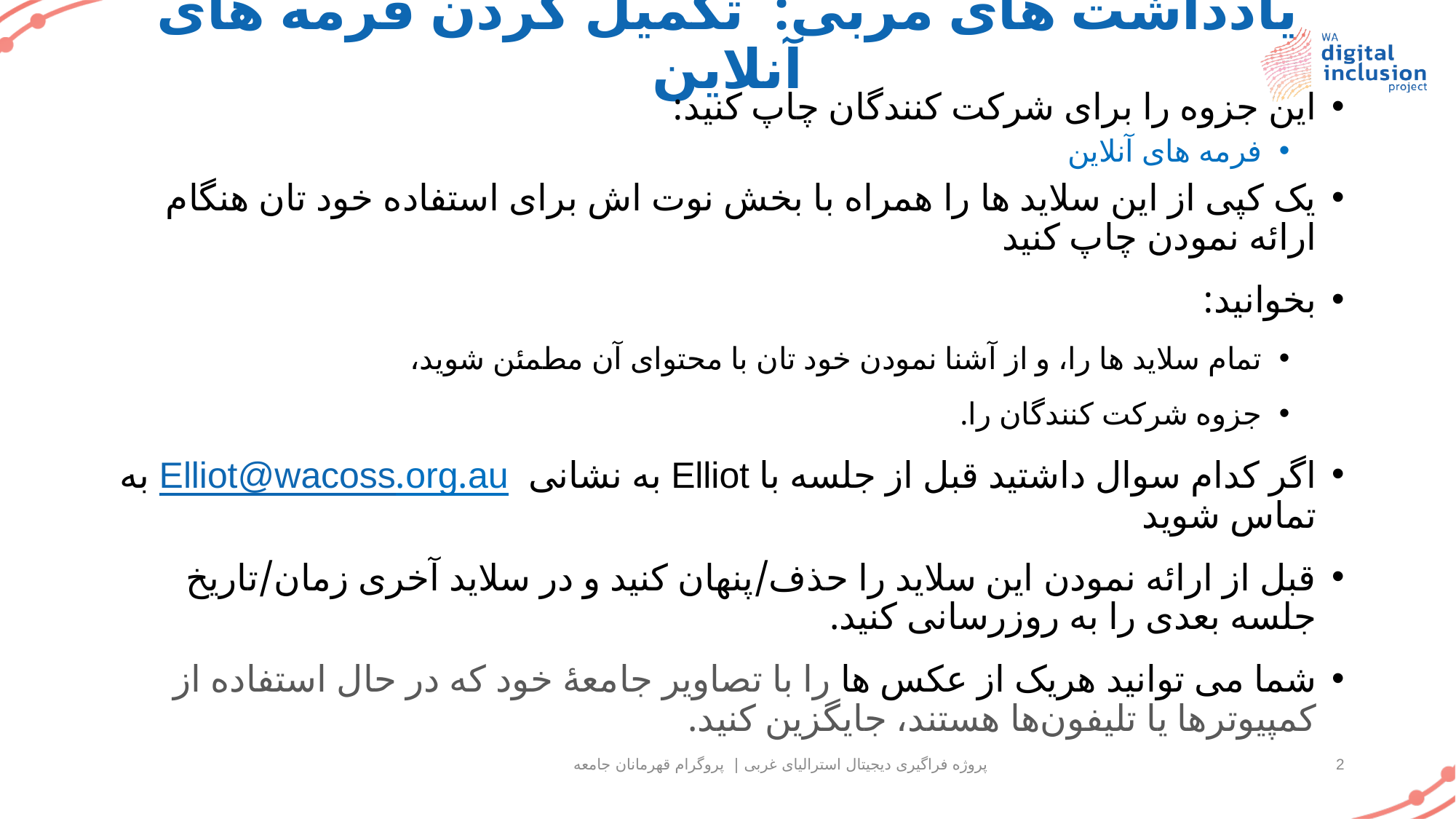

# یادداشت های مربی:  تکمیل کردن فرمه های آنلاین
این جزوه را برای شرکت کنندگان چاپ کنید:
فرمه های آنلاین
یک کپی از این سلاید ها را همراه با بخش نوت اش برای استفاده خود تان هنگام ارائه نمودن چاپ کنید
بخوانید:
تمام سلاید ها را، و از آشنا نمودن خود تان با محتوای آن مطمئن شوید،
جزوه شرکت کنندگان را.
اگر کدام سوال داشتید قبل از جلسه با Elliot به نشانی Elliot@wacoss.org.au به تماس شوید
قبل از ارائه نمودن این سلاید را حذف/پنهان کنید و در سلاید آخری زمان/تاریخ جلسه بعدی را به روزرسانی کنید.
شما می توانید هریک از عکس ها را با تصاویر جامعهٔ خود که در حال استفاده از کمپیوترها یا تلیفون‌ها هستند، جایگزین کنید.
پروژه فراگیری دیجیتال استرالیای غربی |  پروگرام قهرمانان جامعه
2